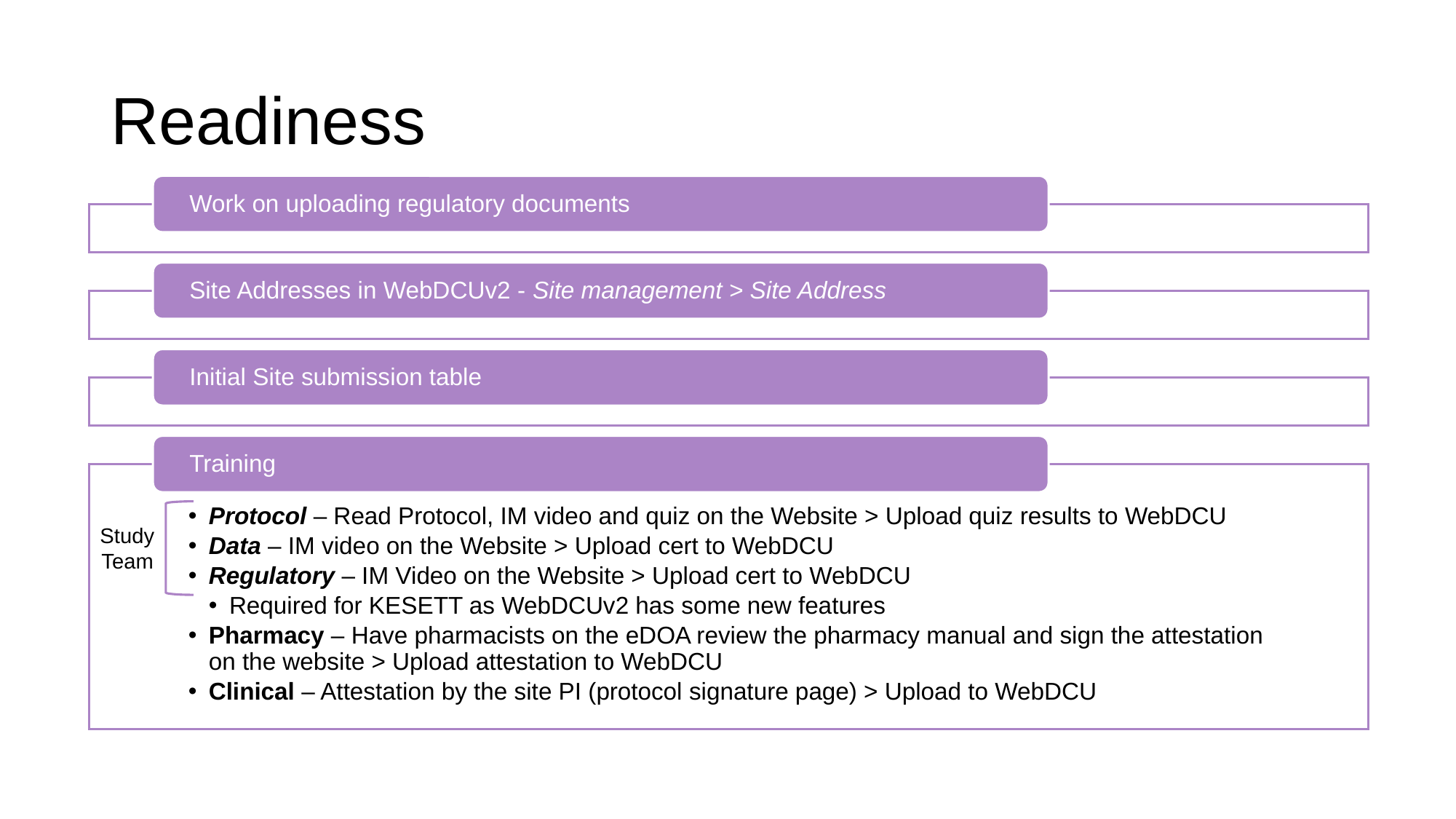

# Readiness

Work on uploading regulatory documents

Site Addresses in WebDCUv2 - Site management > Site Address

Initial Site submission table

Training

Protocol – Read Protocol, IM video and quiz on the Website > Upload quiz results to WebDCU
Data – IM video on the Website > Upload cert to WebDCU
Regulatory – IM Video on the Website > Upload cert to WebDCU
Required for KESETT as WebDCUv2 has some new features
Pharmacy – Have pharmacists on the eDOA review the pharmacy manual and sign the attestation on the website > Upload attestation to WebDCU
Clinical – Attestation by the site PI (protocol signature page) > Upload to WebDCU

Study Team